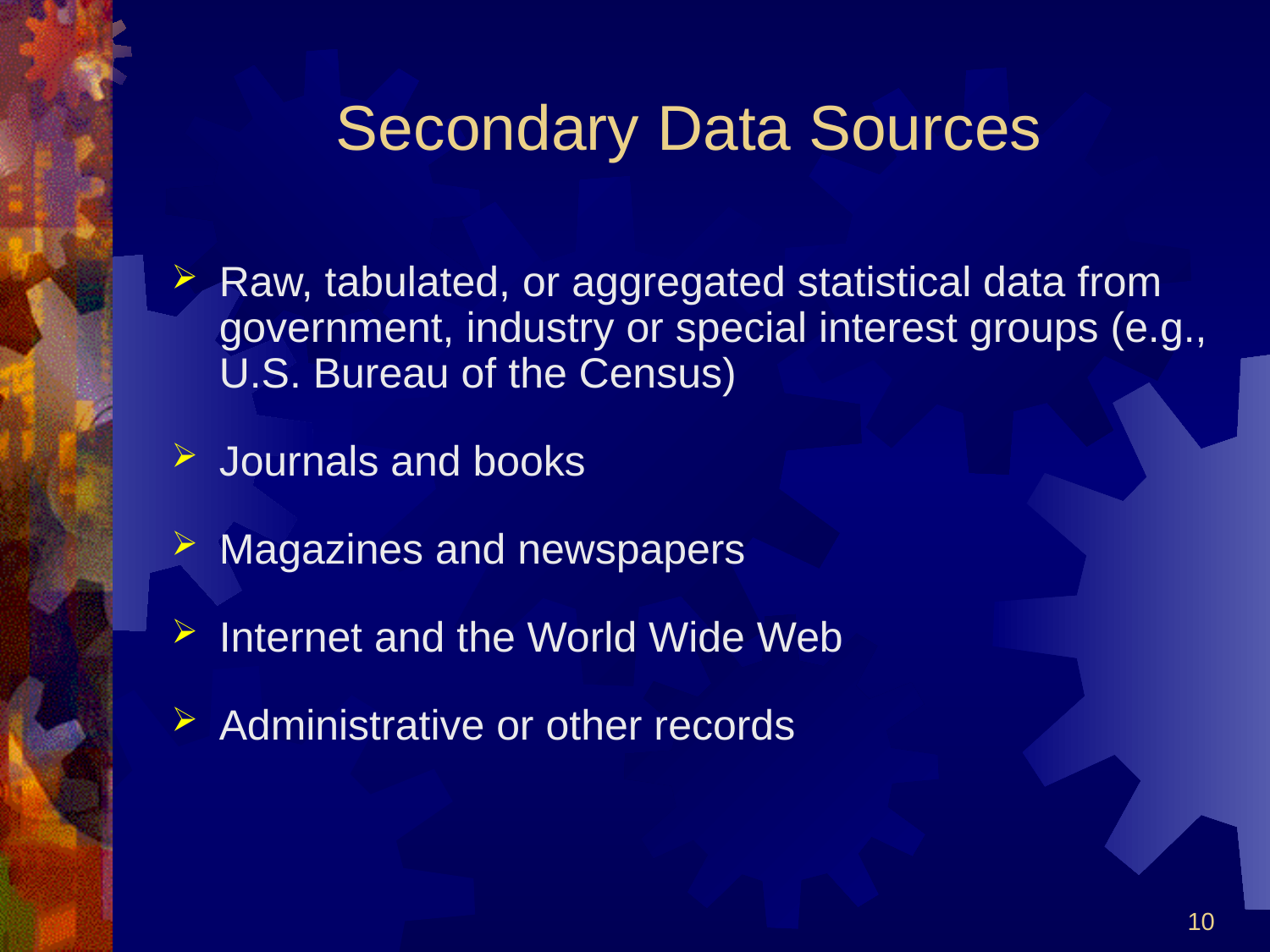

# Secondary Data Sources
Raw, tabulated, or aggregated statistical data from government, industry or special interest groups (e.g., U.S. Bureau of the Census)

Journals and books

Magazines and newspapers

Internet and the World Wide Web

Administrative or other records
10